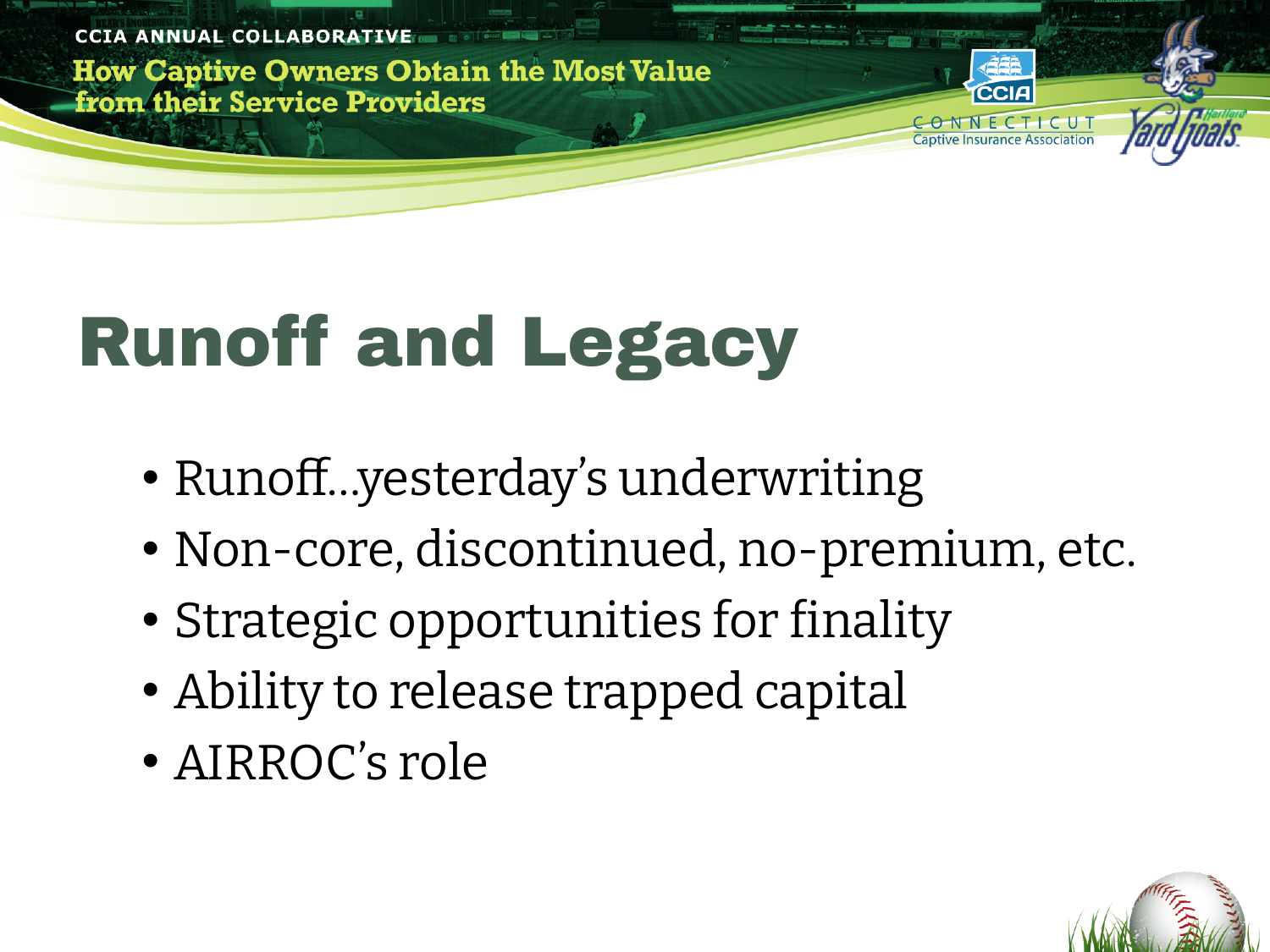

Runoff and Legacy
Runoff…yesterday’s underwriting
Non-core, discontinued, no-premium, etc.
Strategic opportunities for finality
Ability to release trapped capital
AIRROC’s role